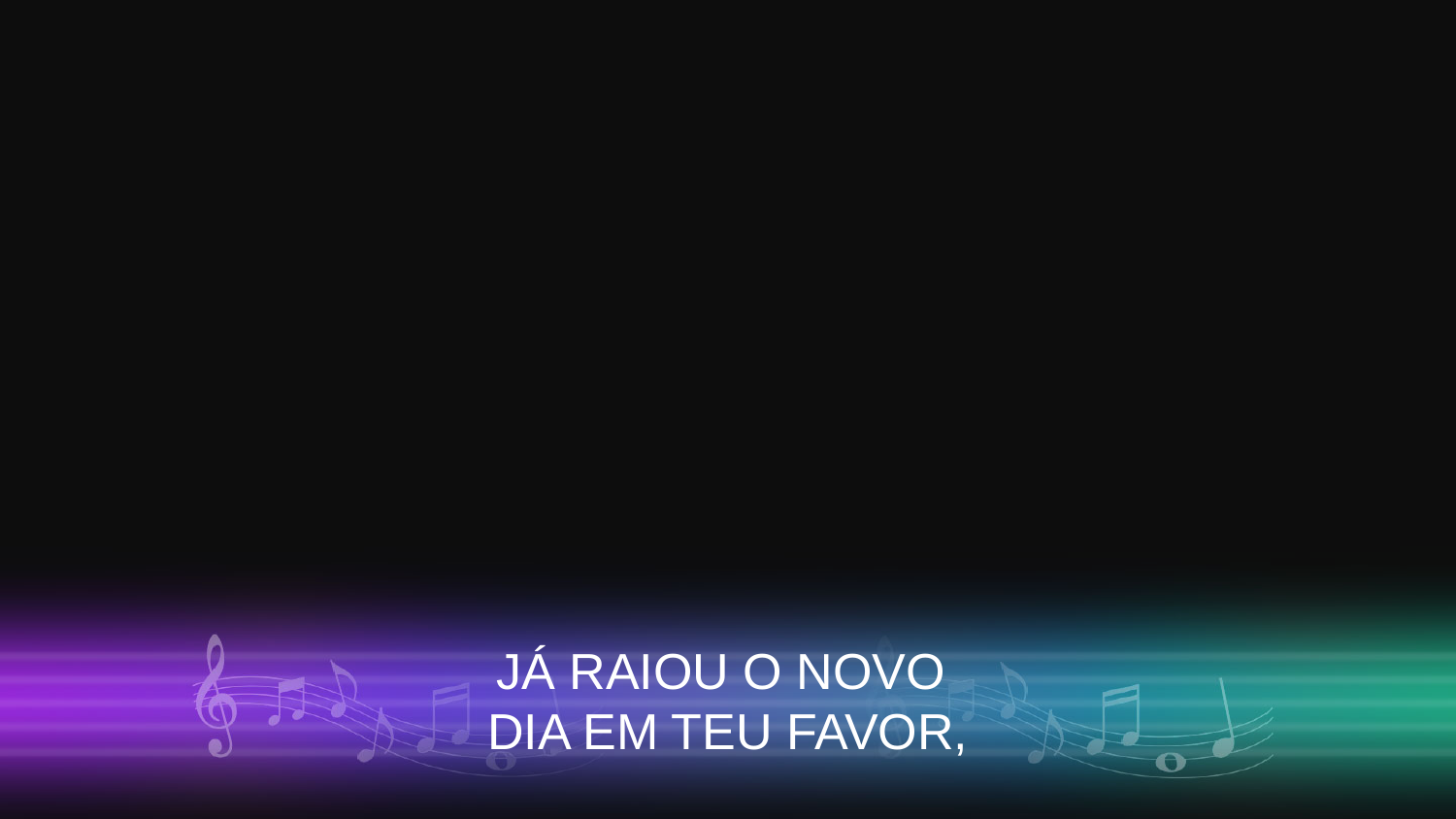

JÁ RAIOU O NOVO
DIA EM TEU FAVOR,